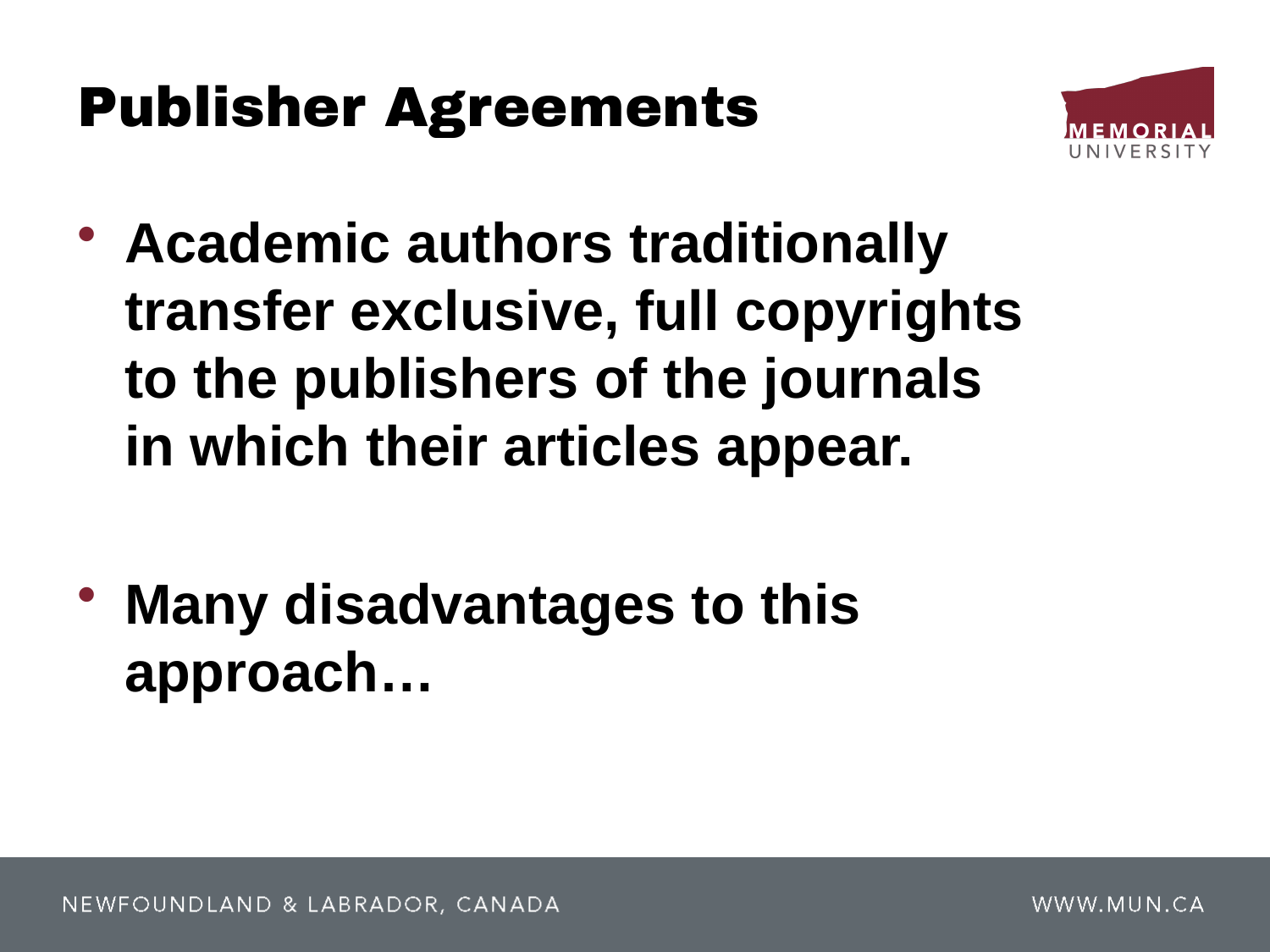

# Publisher Agreements
Academic authors traditionally transfer exclusive, full copyrights to the publishers of the journals in which their articles appear.

Many disadvantages to this approach…